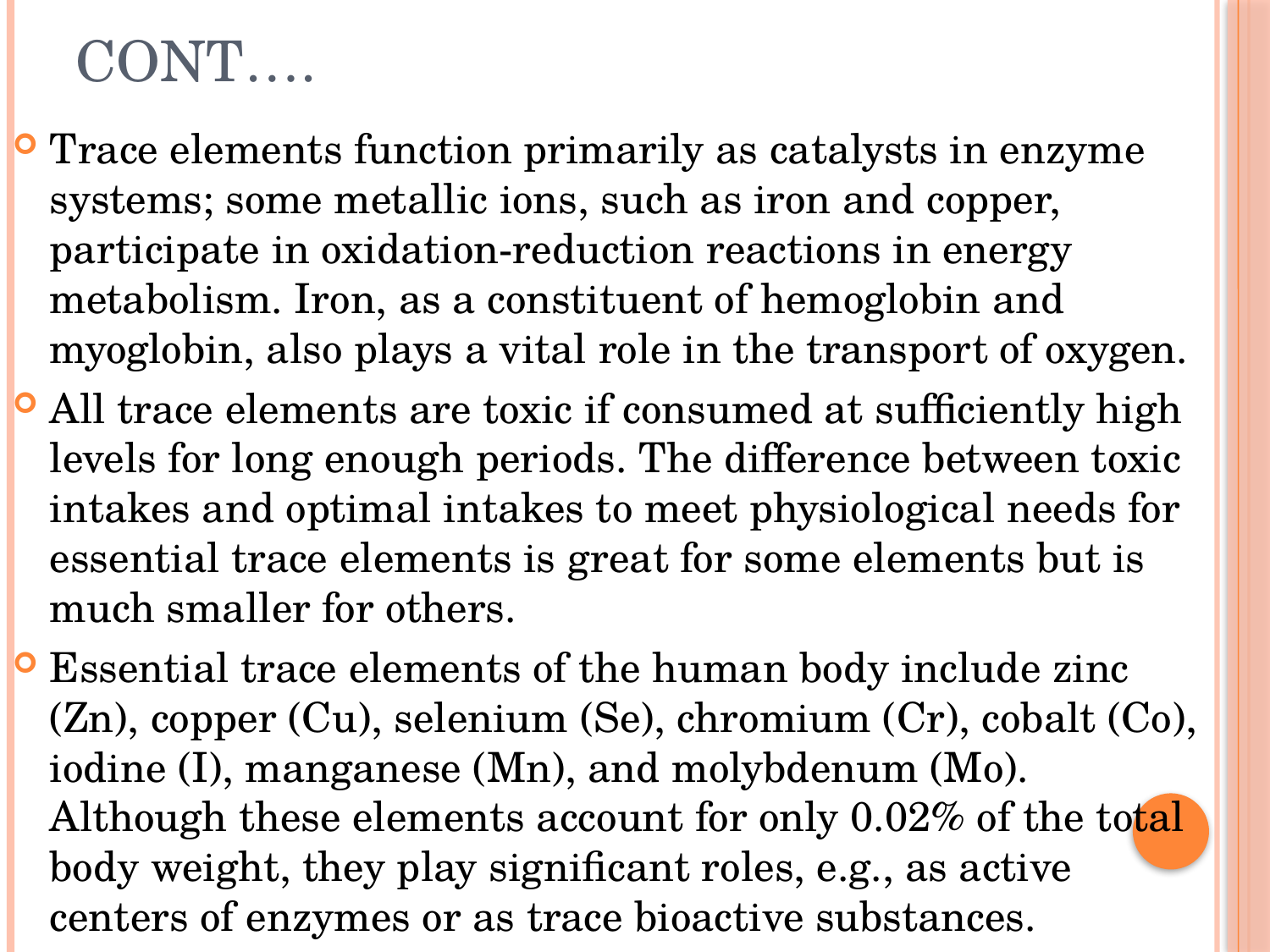

# Cont….
Trace elements function primarily as catalysts in enzyme systems; some metallic ions, such as iron and copper, participate in oxidation-reduction reactions in energy metabolism. Iron, as a constituent of hemoglobin and myoglobin, also plays a vital role in the transport of oxygen.
All trace elements are toxic if consumed at sufficiently high levels for long enough periods. The difference between toxic intakes and optimal intakes to meet physiological needs for essential trace elements is great for some elements but is much smaller for others.
Essential trace elements of the human body include zinc (Zn), copper (Cu), selenium (Se), chromium (Cr), cobalt (Co), iodine (I), manganese (Mn), and molybdenum (Mo). Although these elements account for only 0.02% of the total body weight, they play significant roles, e.g., as active centers of enzymes or as trace bioactive substances.